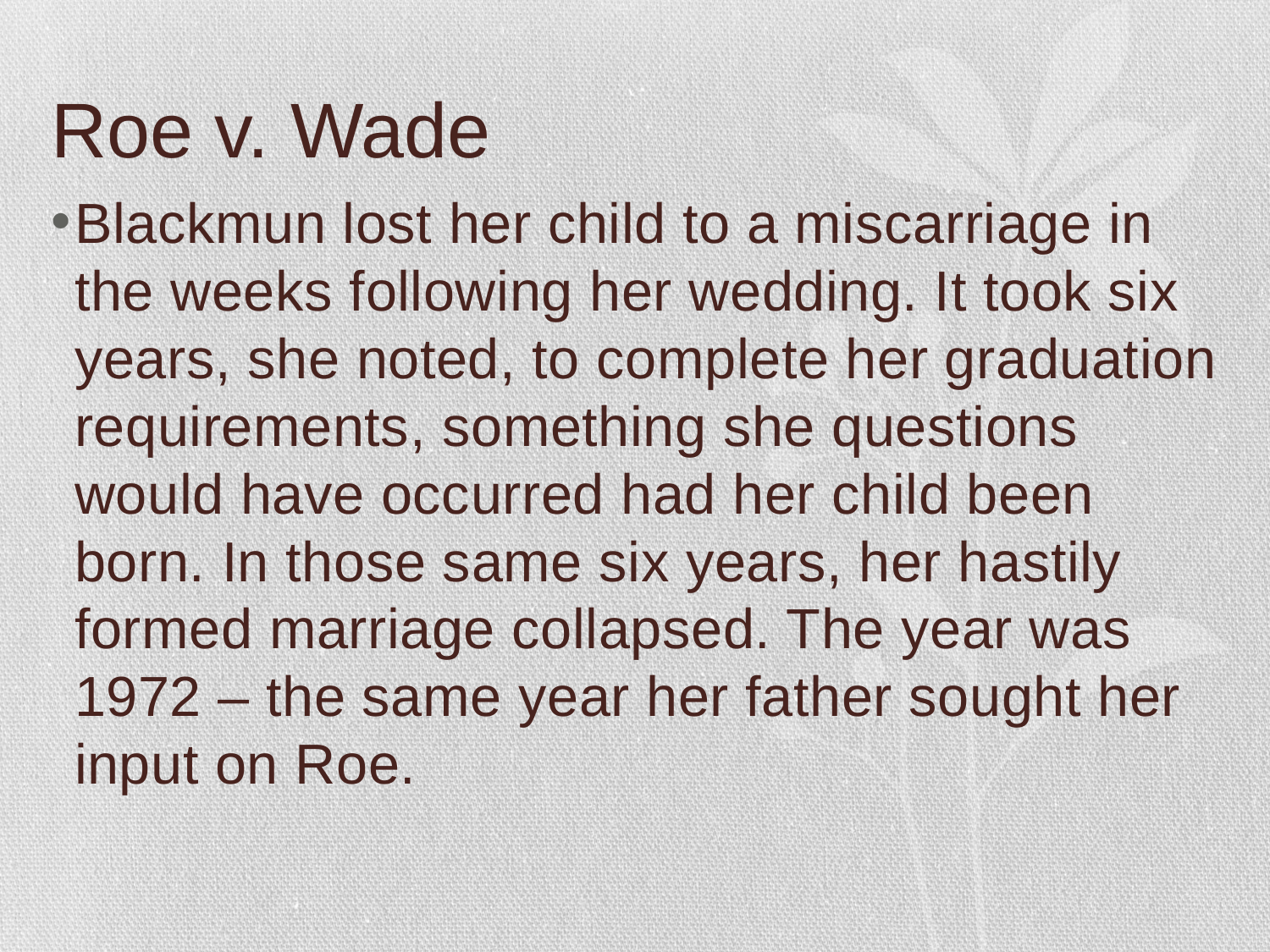

# Roe v. Wade
Blackmun lost her child to a miscarriage in the weeks following her wedding. It took six years, she noted, to complete her graduation requirements, something she questions would have occurred had her child been born. In those same six years, her hastily formed marriage collapsed. The year was 1972 – the same year her father sought her input on Roe.